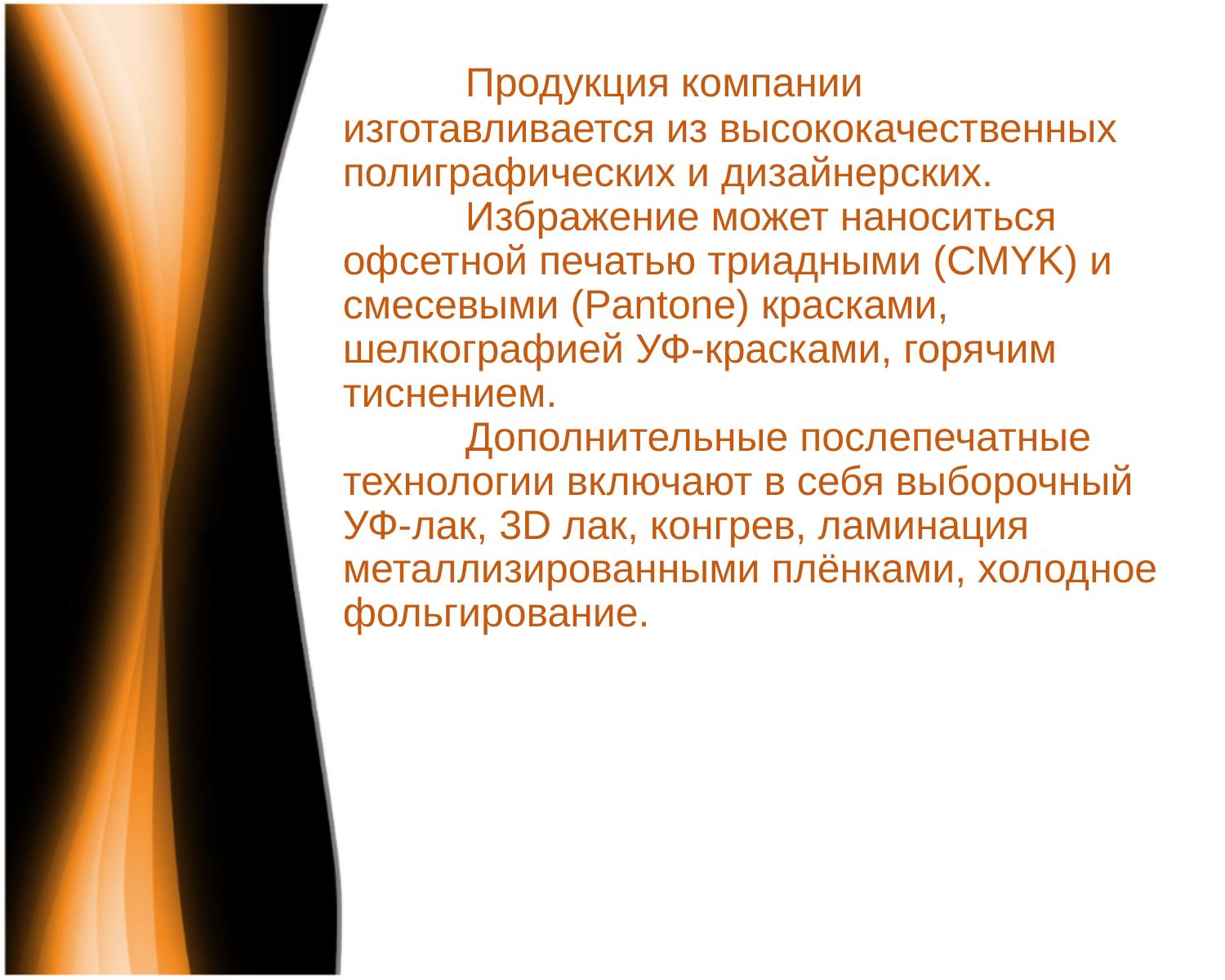

# Продукция компании изготавливается из высококачественных  полиграфических и дизайнерских. Избражение может наноситься офсетной печатью триадными (CMYK) и смесевыми (Pantone) красками, шелкографией УФ-красками, горячим тиснением. Дополнительные послепечатные технологии включают в себя выборочный УФ-лак, 3D лак, конгрев, ламинация металлизированными плёнками, холодное фольгирование.